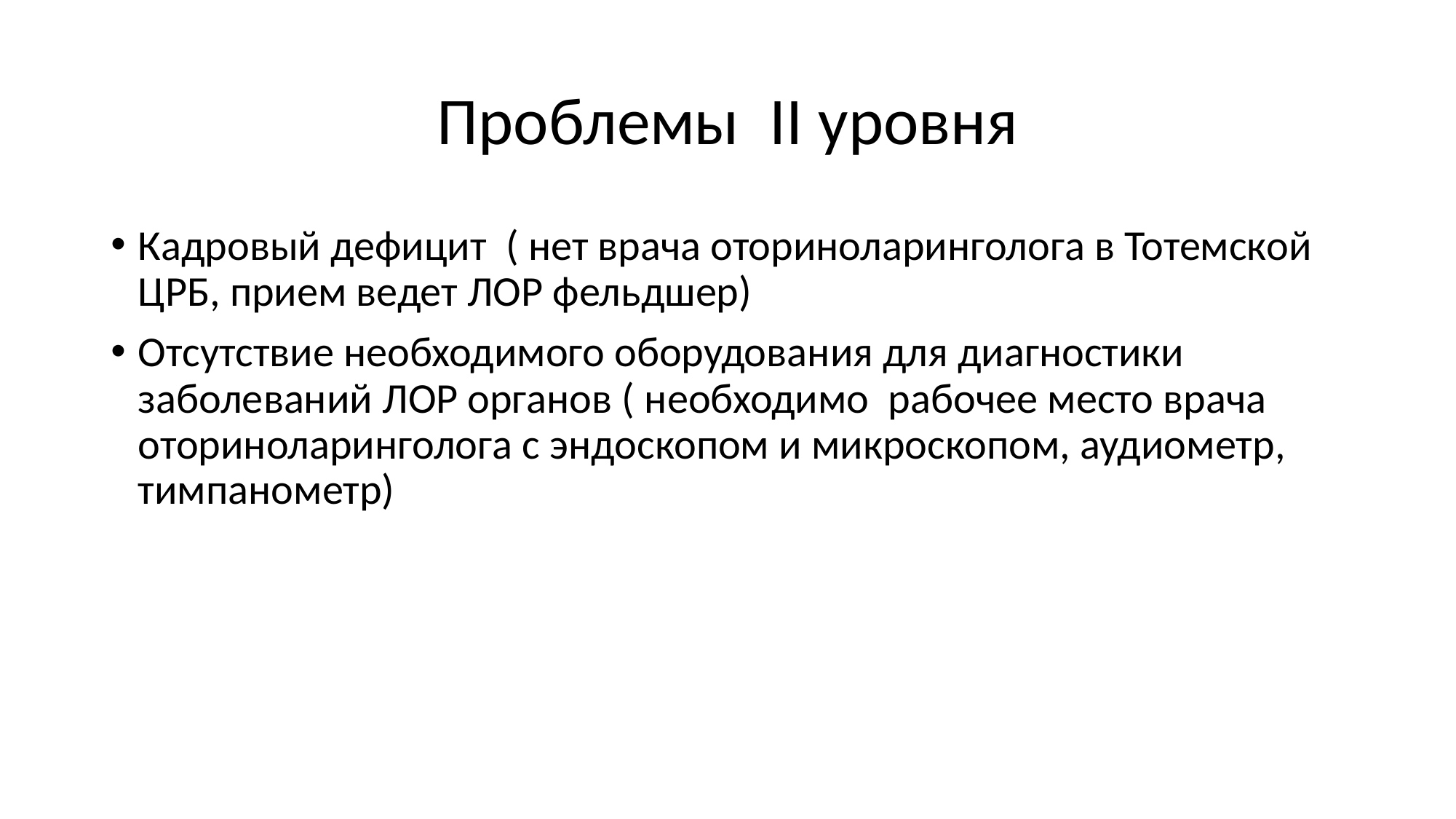

# Проблемы  II уровня
Кадровый дефицит  ( нет врача оториноларинголога в Тотемской ЦРБ, прием ведет ЛОР фельдшер)
Отсутствие необходимого оборудования для диагностики заболеваний ЛОР органов ( необходимо  рабочее место врача оториноларинголога с эндоскопом и микроскопом, аудиометр, тимпанометр)